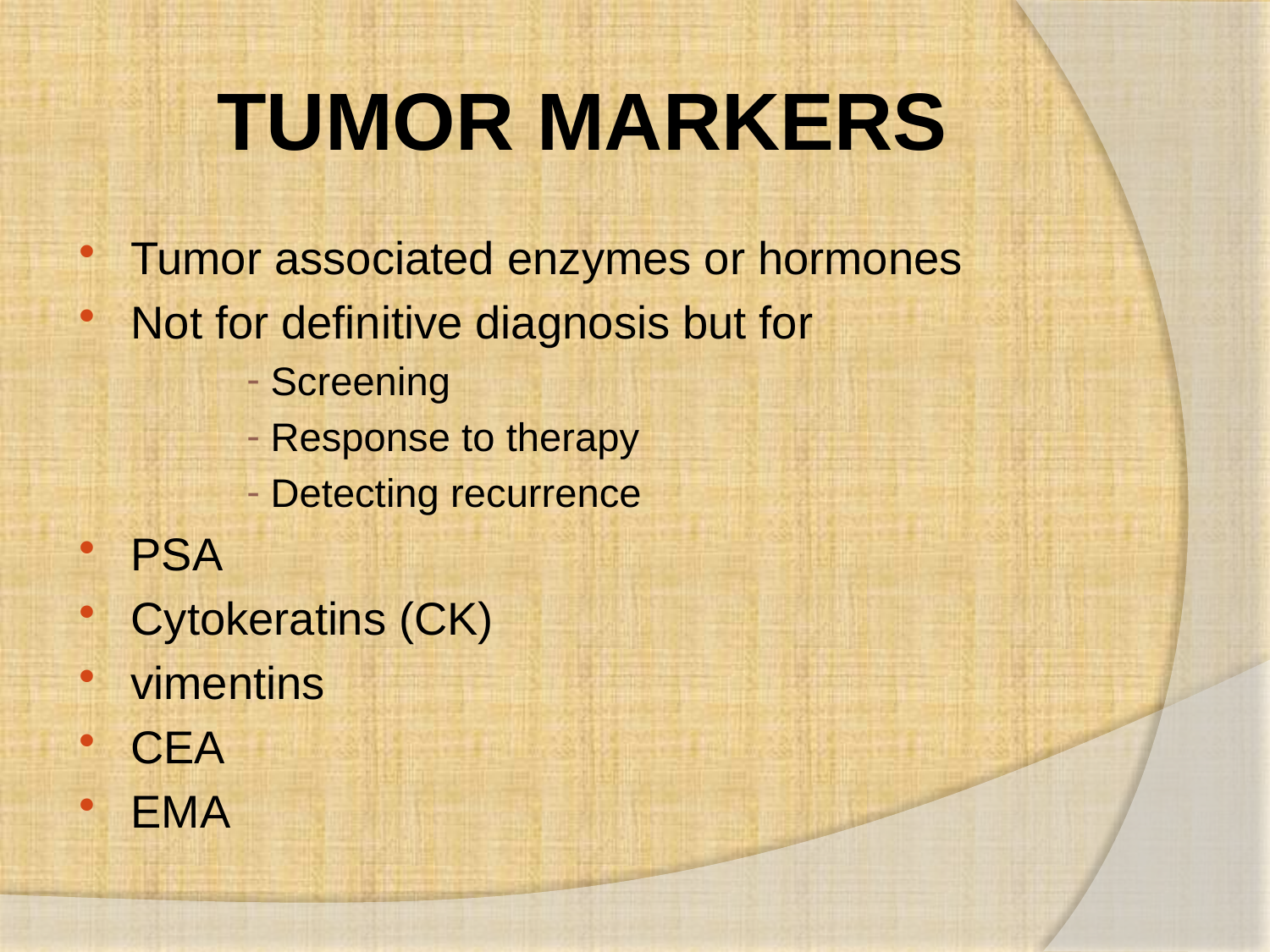

# TUMOR MARKERS
Tumor associated enzymes or hormones
Not for definitive diagnosis but for
Screening
Response to therapy
Detecting recurrence
PSA
Cytokeratins (CK)
vimentins
CEA
EMA